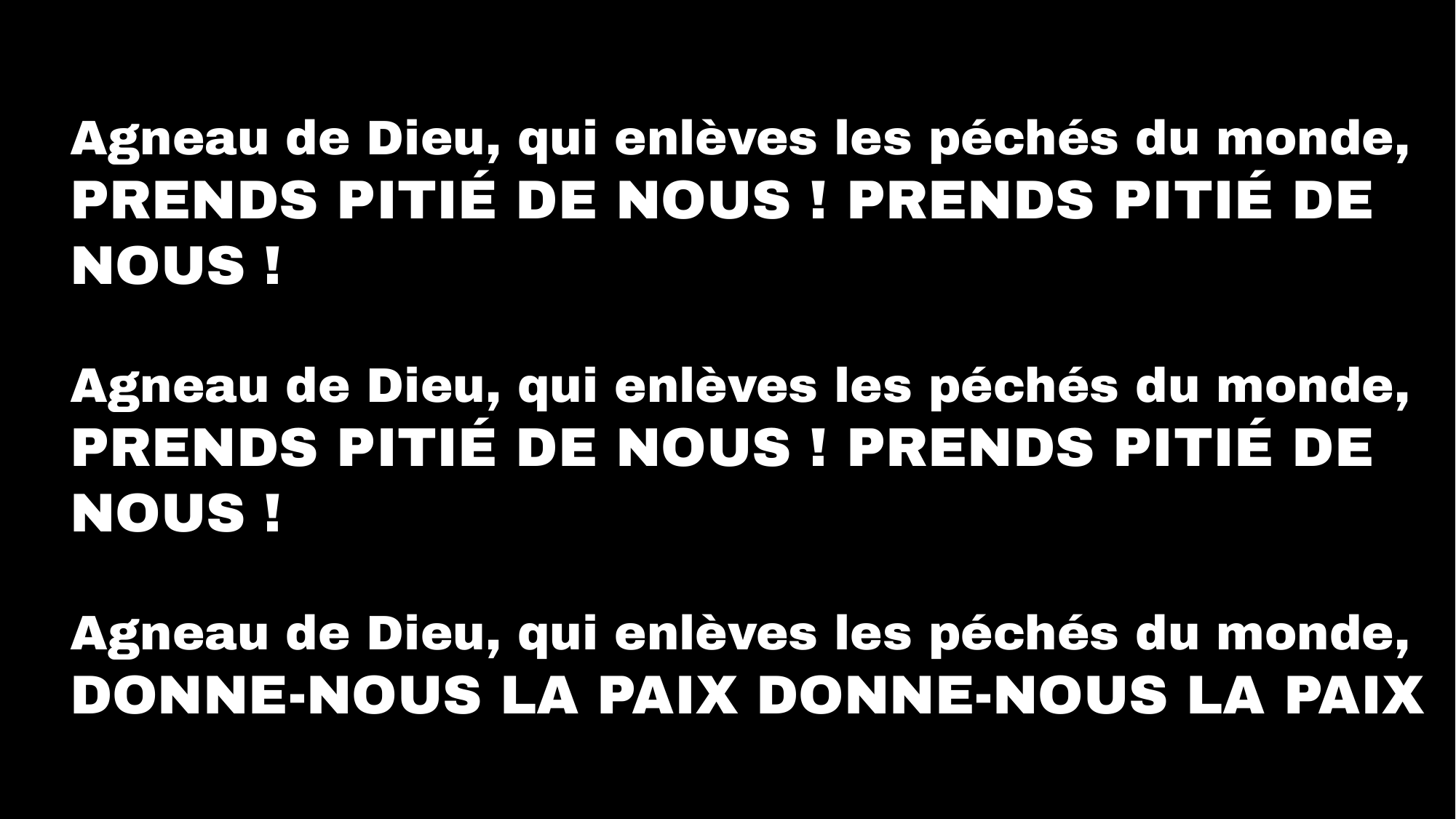

Agneau de Dieu, qui enlèves les péchés du monde,
Prends pitié de nous ! Prends pitié de nous !

Agneau de Dieu, qui enlèves les péchés du monde,
Prends pitié de nous ! Prends pitié de nous !

Agneau de Dieu, qui enlèves les péchés du monde,
Donne-nous la paix Donne-nous la paix